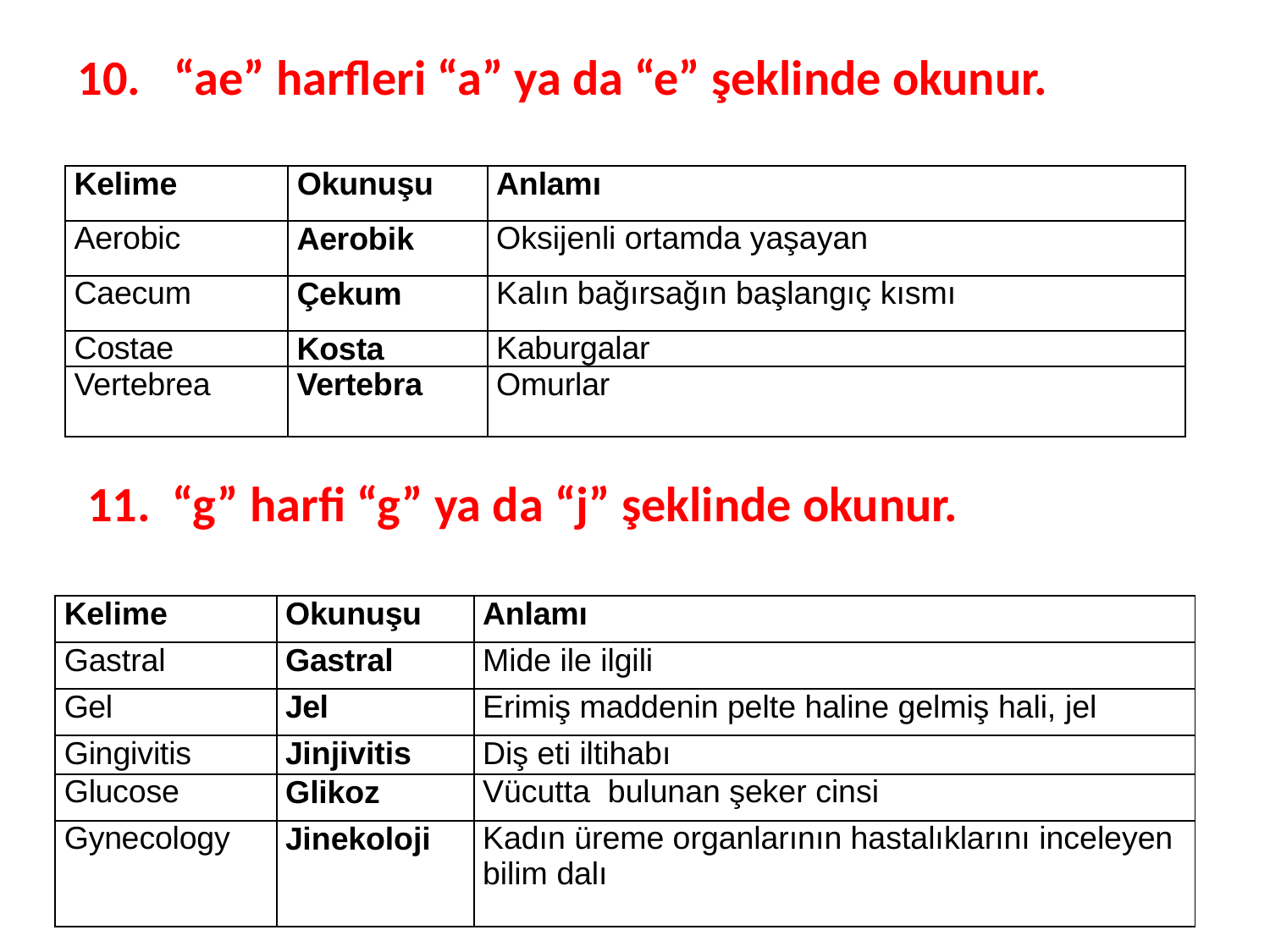

# 10.   “ae” harfleri “a” ya da “e” şeklinde okunur.
| Kelime | Okunuşu | Anlamı |
| --- | --- | --- |
| Aerobic | Aerobik | Oksijenli ortamda yaşayan |
| Caecum | Çekum | Kalın bağırsağın başlangıç kısmı |
| Costae | Kosta | Kaburgalar |
| Vertebrea | Vertebra | Omurlar |
11.  “g” harfi “g” ya da “j” şeklinde okunur.
| Kelime | Okunuşu | Anlamı |
| --- | --- | --- |
| Gastral | Gastral | Mide ile ilgili |
| Gel | Jel | Erimiş maddenin pelte haline gelmiş hali, jel |
| Gingivitis | Jinjivitis | Diş eti iltihabı |
| Glucose | Glikoz | Vücutta bulunan şeker cinsi |
| Gynecology | Jinekoloji | Kadın üreme organlarının hastalıklarını inceleyen bilim dalı |